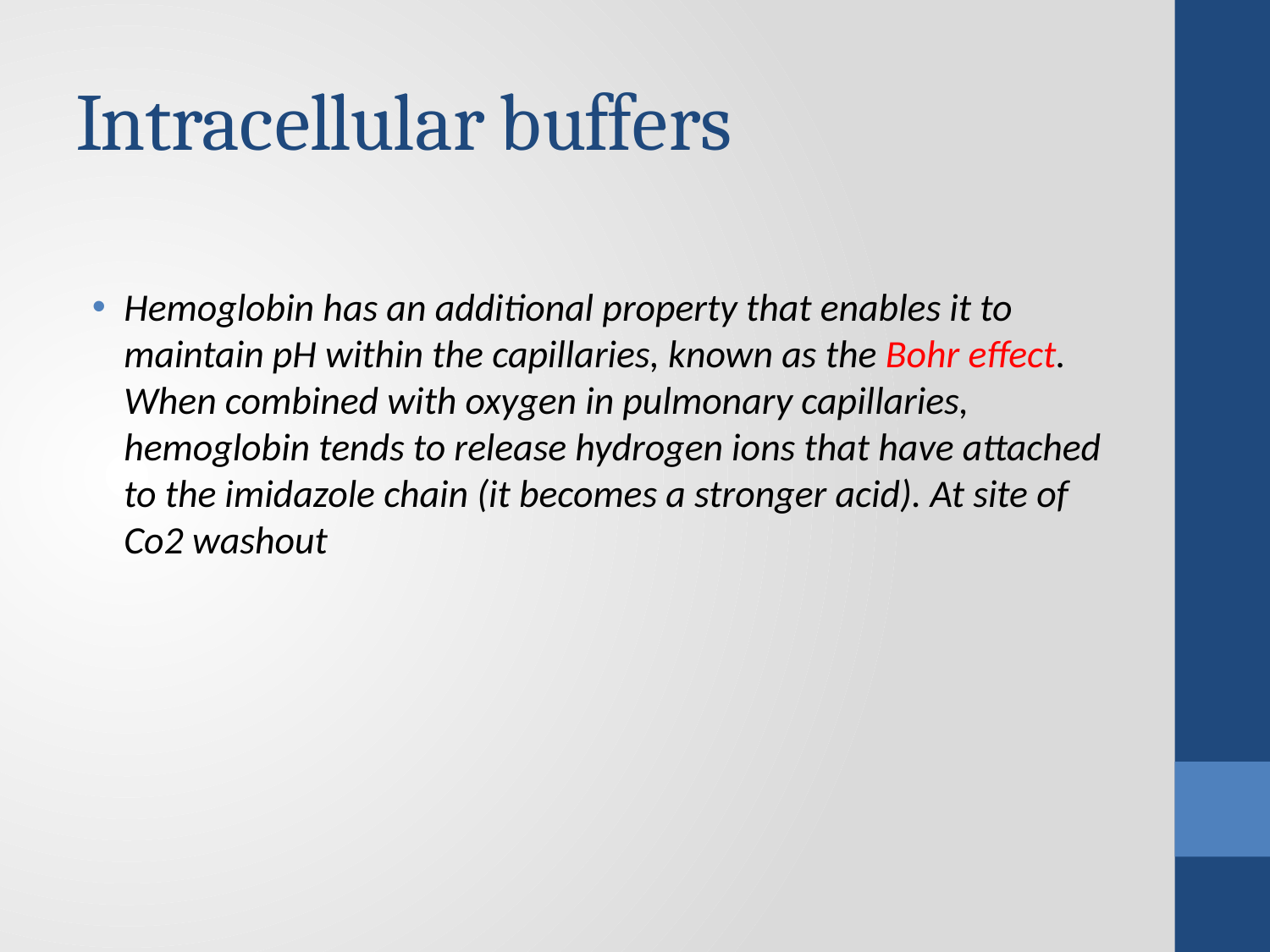

# Intracellular buffers

Hemoglobin has an additional property that enables it to maintain pH within the capillaries, known as the Bohr effect. When combined with oxygen in pulmonary capillaries, hemoglobin tends to release hydrogen ions that have attached to the imidazole chain (it becomes a stronger acid). At site of Co2 washout